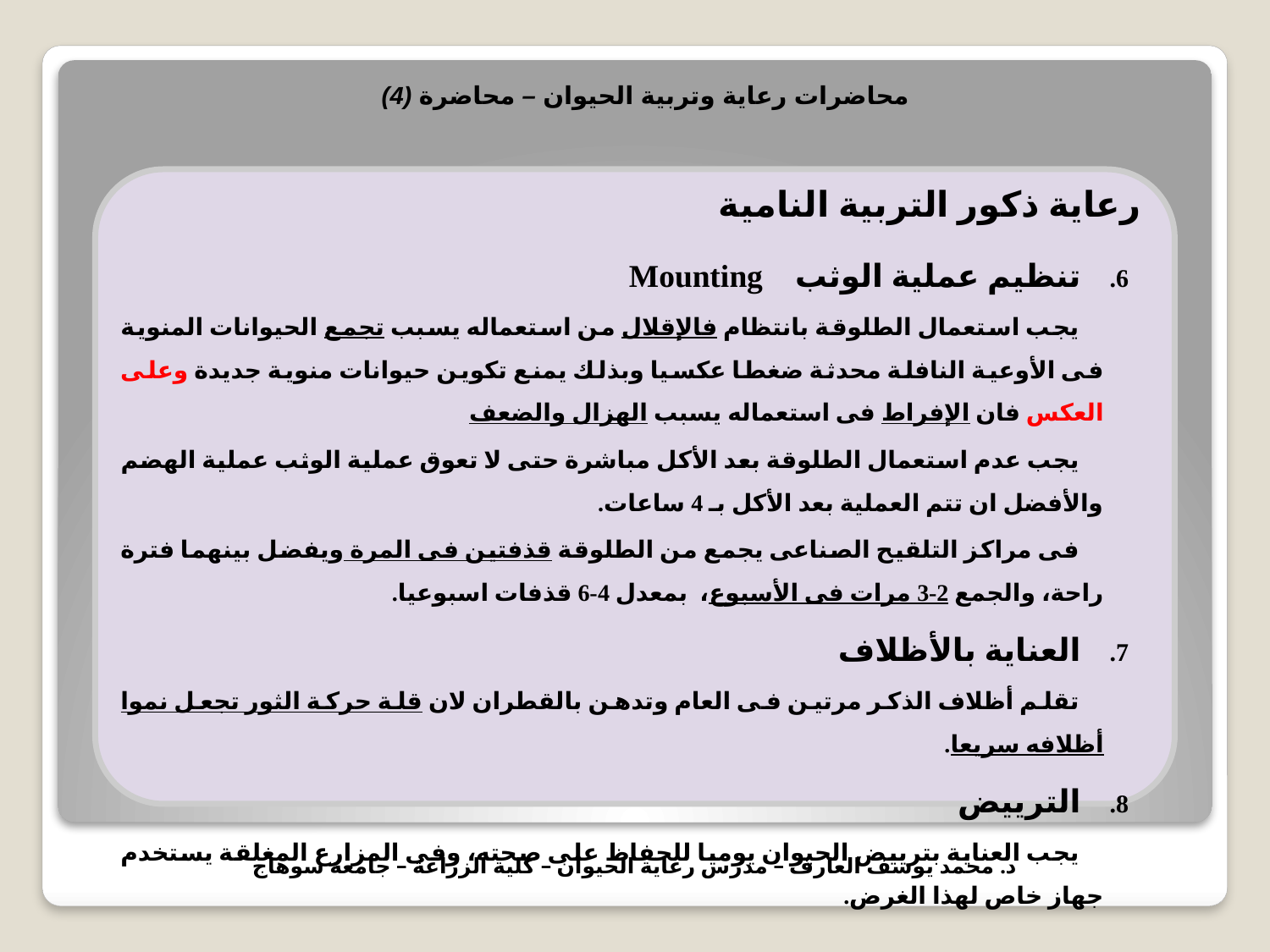

محاضرات رعاية وتربية الحيوان – محاضرة (4)
رعاية ذكور التربية النامية

تنظيم عملية الوثب    Mounting
يجب استعمال الطلوقة بانتظام فالإقلال من استعماله يسبب تجمع الحيوانات المنوية فى الأوعية النافلة محدثة ضغطا عكسيا وبذلك يمنع تكوين حيوانات منوية جديدة وعلى العكس فان الإفراط فى استعماله يسبب الهزال والضعف
يجب عدم استعمال الطلوقة بعد الأكل مباشرة حتى لا تعوق عملية الوثب عملية الهضم والأفضل ان تتم العملية بعد الأكل بـ 4 ساعات.
فى مراكز التلقيح الصناعى يجمع من الطلوقة قذفتين فى المرة ويفضل بينهما فترة راحة، والجمع 2-3 مرات فى الأسبوع،  بمعدل 4-6 قذفات اسبوعيا.
العناية بالأظلاف
تقلم أظلاف الذكر مرتين فى العام وتدهن بالقطران لان قلة حركة الثور تجعل نموا أظلافه سريعا.
الترييض
يجب العناية بترييض الحيوان يوميا للحفاظ على صحته، وفى المزارع المغلقة يستخدم جهاز خاص لهذا الغرض.

د. محمد يوسف العارف – مدرس رعاية الحيوان – كلية الزراعة – جامعة سوهاج